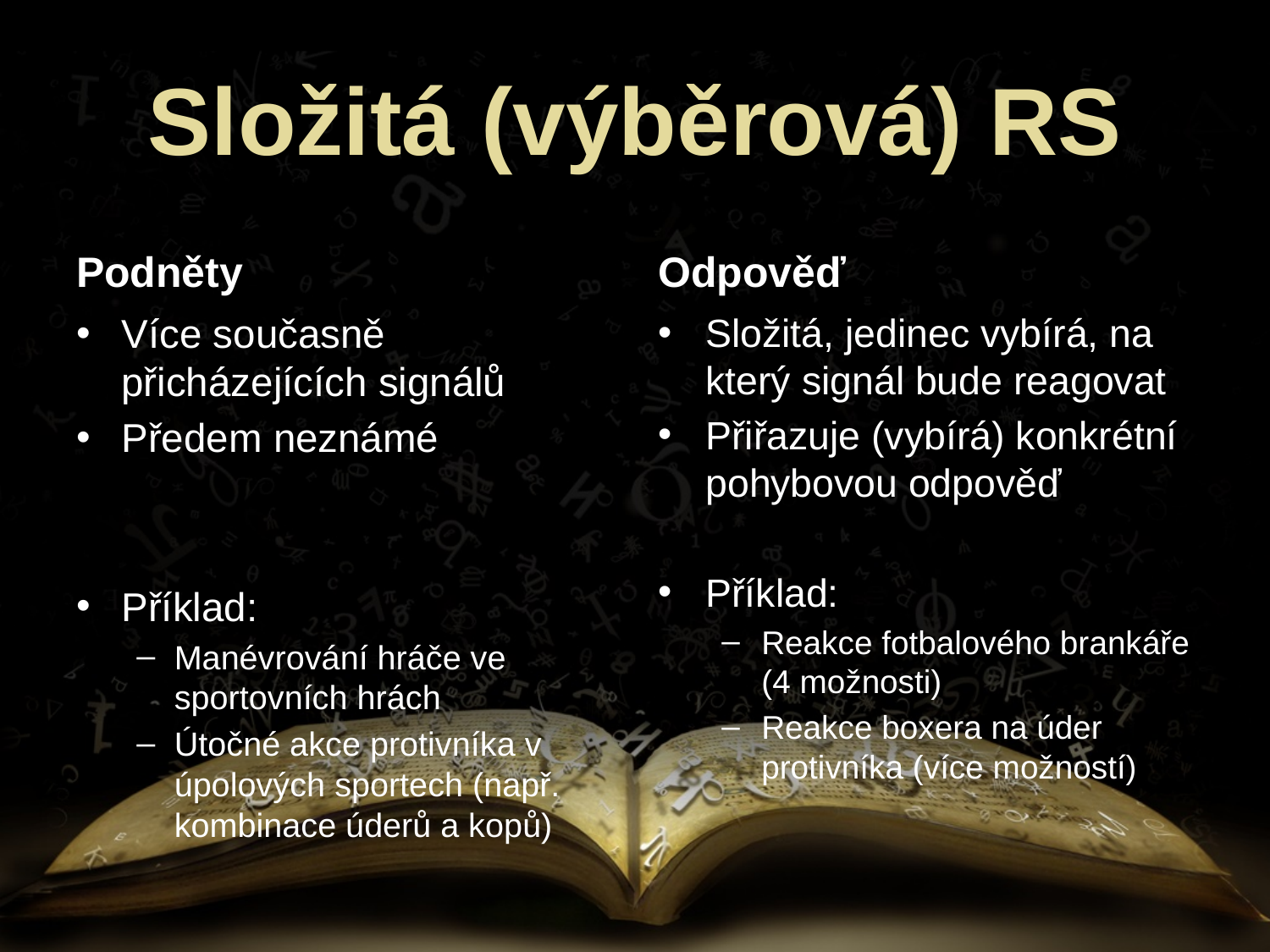

# Složitá (výběrová) RS
Podněty
Odpověď
Více současně přicházejících signálů
Předem neznámé

Příklad:
Manévrování hráče ve sportovních hrách
Útočné akce protivníka v úpolových sportech (např. kombinace úderů a kopů)
Složitá, jedinec vybírá, na který signál bude reagovat
Přiřazuje (vybírá) konkrétní pohybovou odpověď

Příklad:
Reakce fotbalového brankáře (4 možnosti)
Reakce boxera na úder protivníka (více možností)